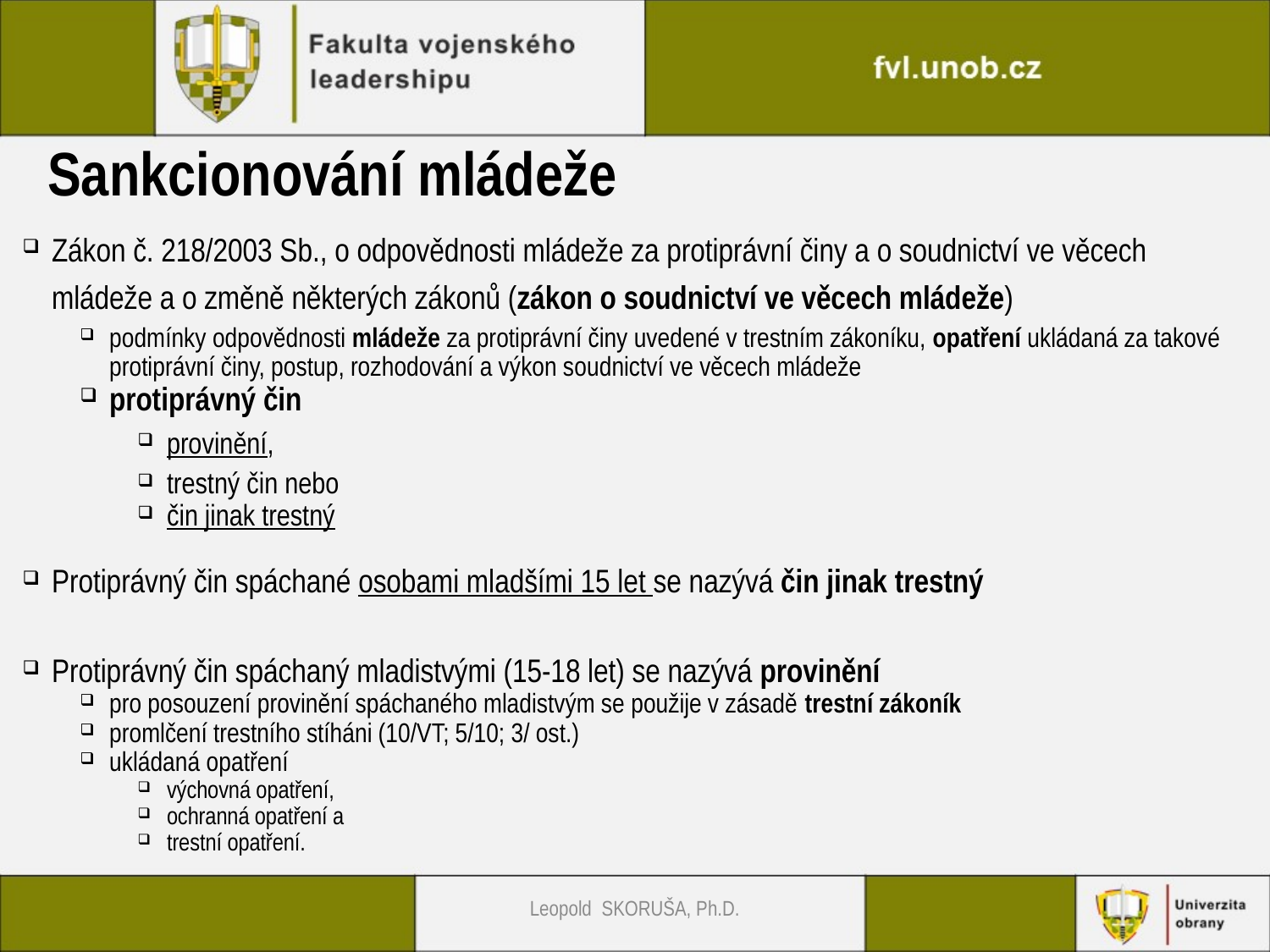

# Sankcionování mládeže
Zákon č. 218/2003 Sb., o odpovědnosti mládeže za protiprávní činy a o soudnictví ve věcech mládeže a o změně některých zákonů (zákon o soudnictví ve věcech mládeže)
podmínky odpovědnosti mládeže za protiprávní činy uvedené v trestním zákoníku, opatření ukládaná za takové protiprávní činy, postup, rozhodování a výkon soudnictví ve věcech mládeže
protiprávný čin
provinění,
trestný čin nebo
čin jinak trestný

Protiprávný čin spáchané osobami mladšími 15 let se nazývá čin jinak trestný

Protiprávný čin spáchaný mladistvými (15-18 let) se nazývá provinění
pro posouzení provinění spáchaného mladistvým se použije v zásadě trestní zákoník
promlčení trestního stíháni (10/VT; 5/10; 3/ ost.)
ukládaná opatření
výchovná opatření,
ochranná opatření a
trestní opatření.
Leopold  SKORUŠA, Ph.D.